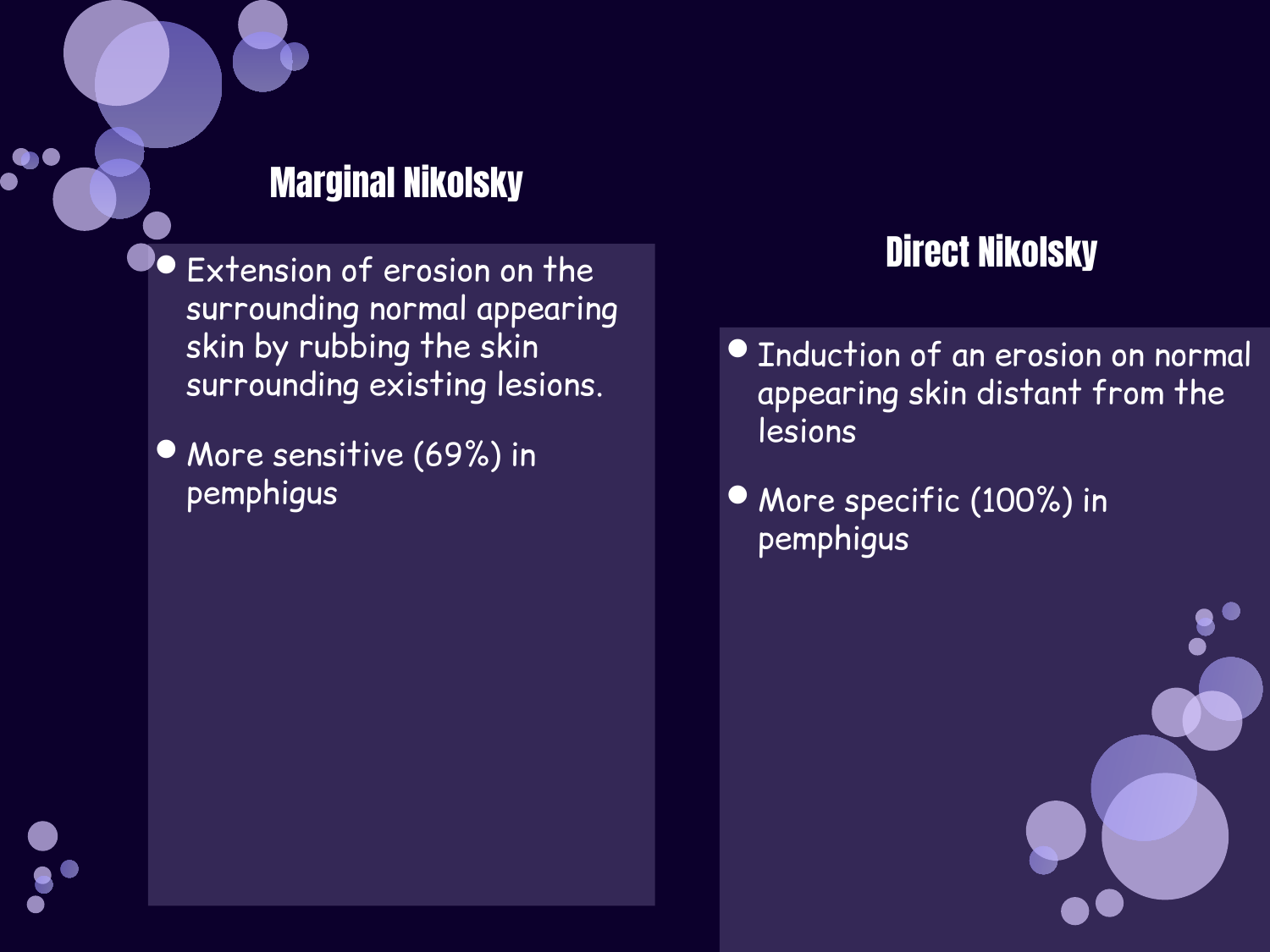

#
Marginal Nikolsky
Direct Nikolsky
Extension of erosion on the surrounding normal appearing skin by rubbing the skin surrounding existing lesions.
More sensitive (69%) in pemphigus
Induction of an erosion on normal appearing skin distant from the lesions
More specific (100%) in pemphigus